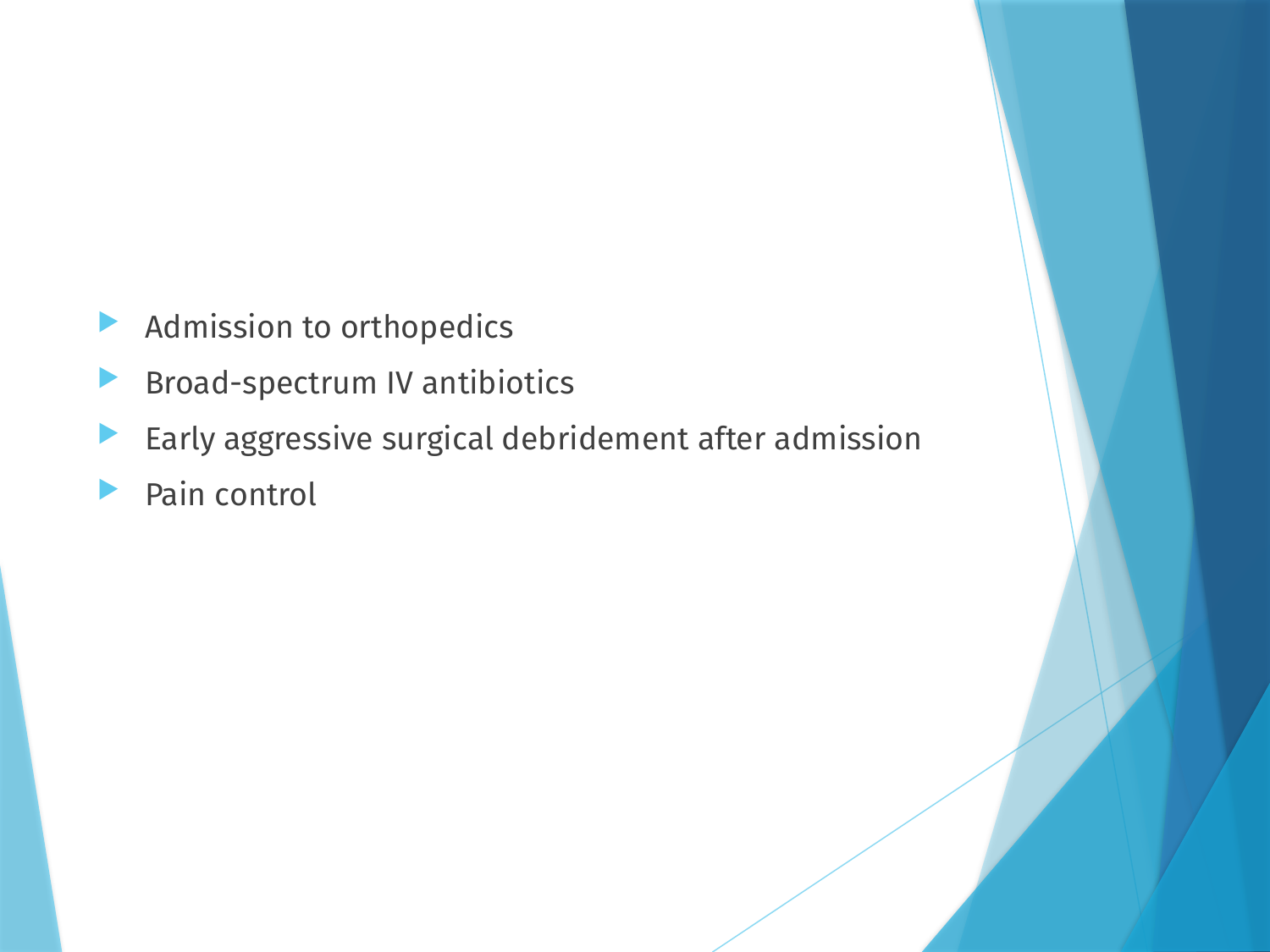

Admission to orthopedics
Broad-spectrum IV antibiotics
Early aggressive surgical debridement after admission
Pain control